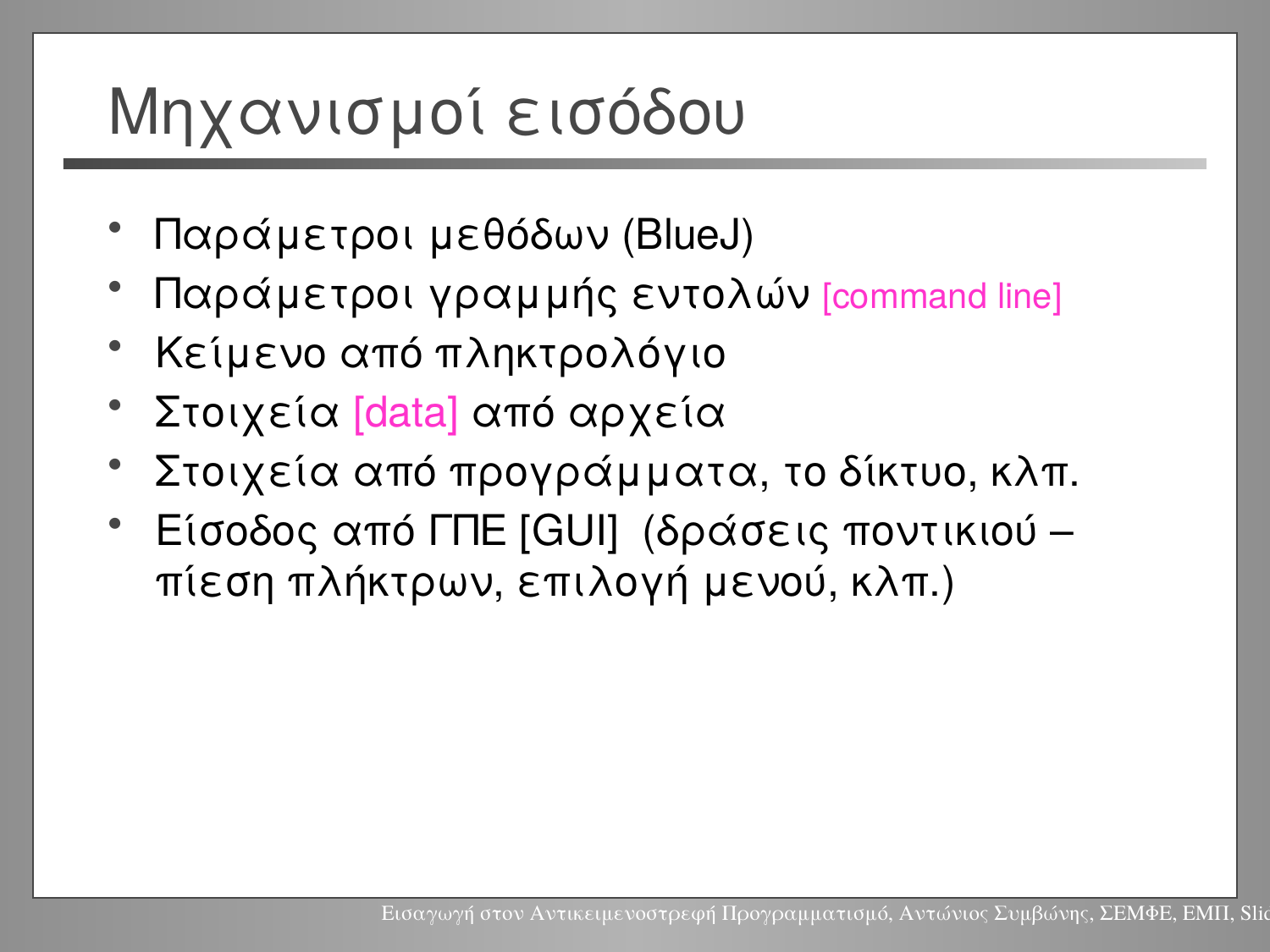

# Μηχανισμοί εισόδου
Παράμετροι μεθόδων (BlueJ)
Παράμετροι γραμμής εντολών [command line]
Κείμενο από πληκτρολόγιο
Στοιχεία [data] από αρχεία
Στοιχεία από προγράμματα, το δίκτυο, κλπ.
Είσοδος από ΓΠΕ [GUI]  (δράσεις ποντικιού – πίεση πλήκτρων, επιλογή μενού, κλπ.)